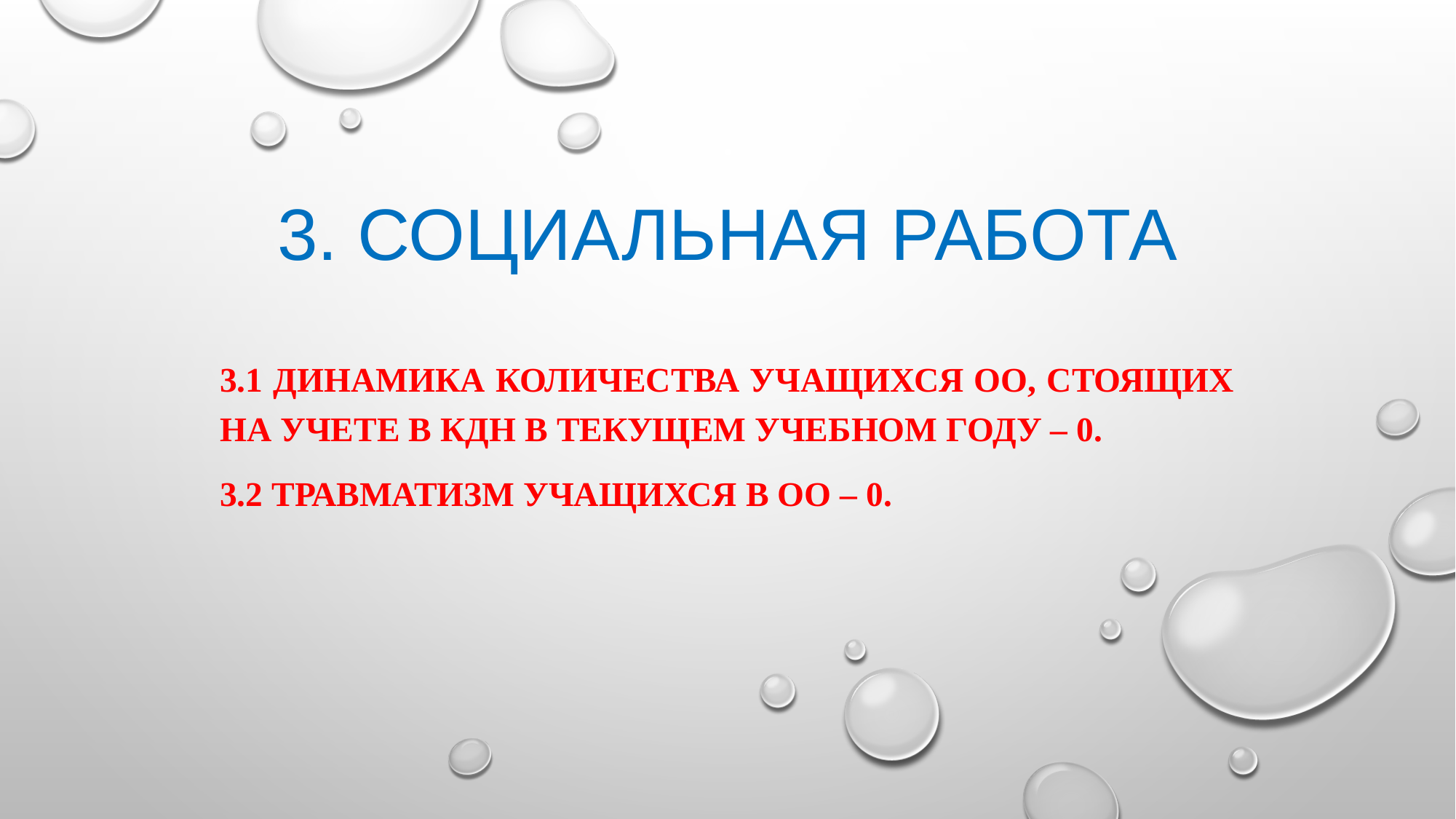

# 3. Социальная работа
3.1 Динамика количества учащихся ОО, стоящих на учете в КДН в текущем учебном году – 0.
3.2 травматизм учащихся в ОО – 0.